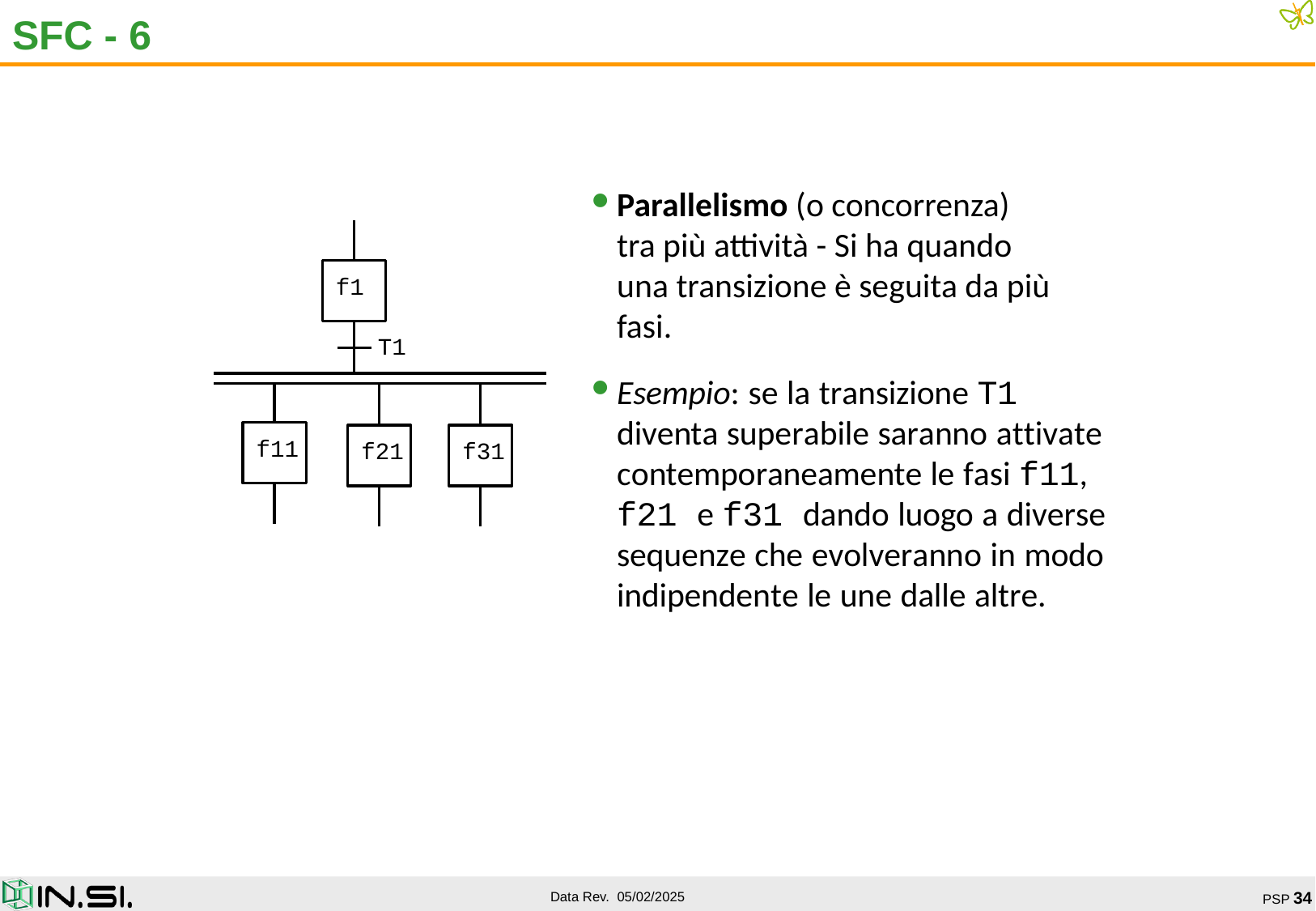

# SFC - 6
Parallelismo (o concorrenza)
tra più attività - Si ha quando
una transizione è seguita da più
fasi.

f1
 T1

f11

f21

f31
Esempio: se la transizione T1 diventa superabile saranno attivate contemporaneamente le fasi f11, f21 e f31 dando luogo a diverse sequenze che evolveranno in modo indipendente le une dalle altre.